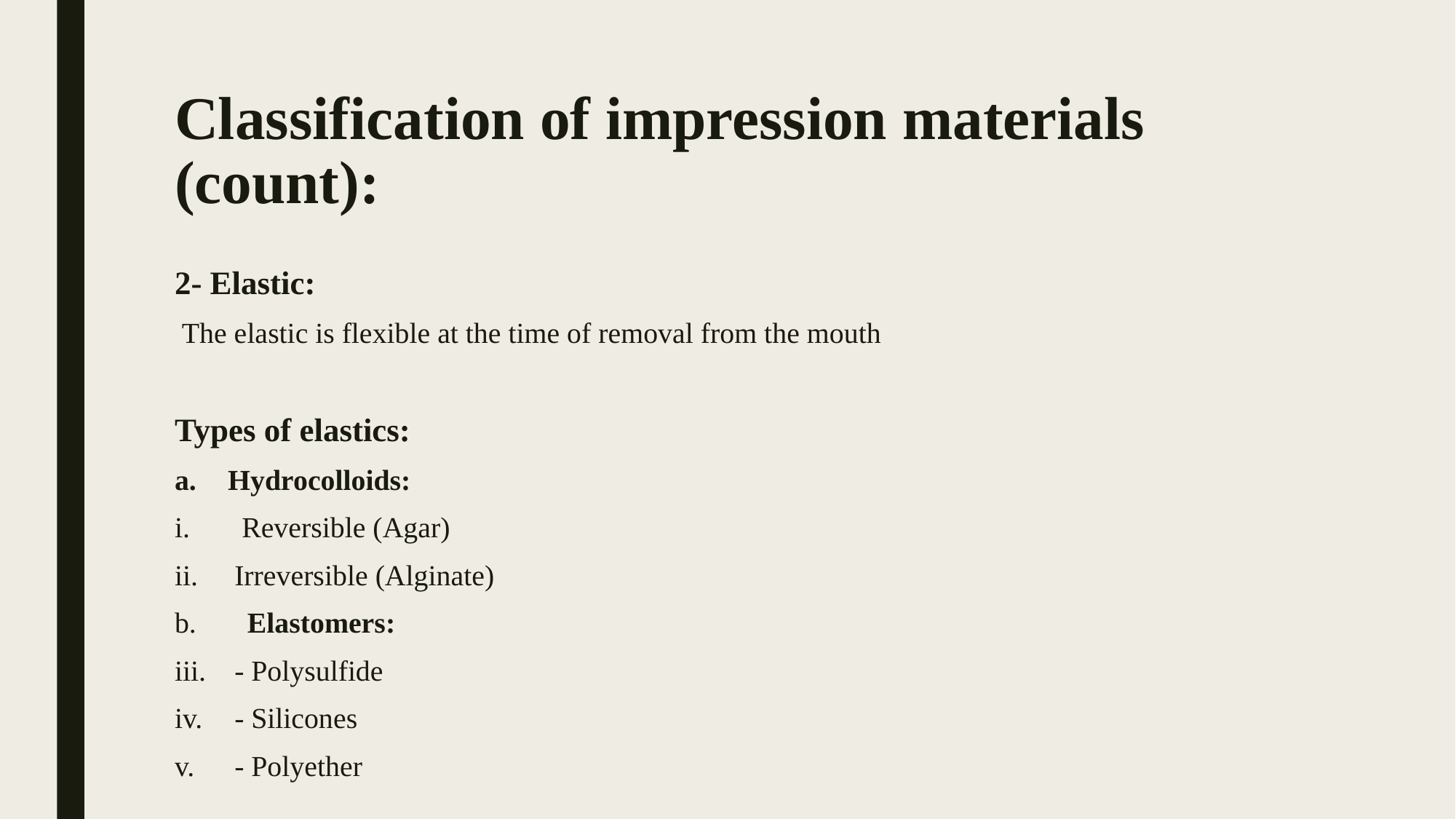

# Classification of impression materials (count):
2- Elastic:
 The elastic is flexible at the time of removal from the mouth

Types of elastics:
Hydrocolloids:
 Reversible (Agar)
Irreversible (Alginate)
b.       Elastomers:
- Polysulfide
- Silicones
- Polyether